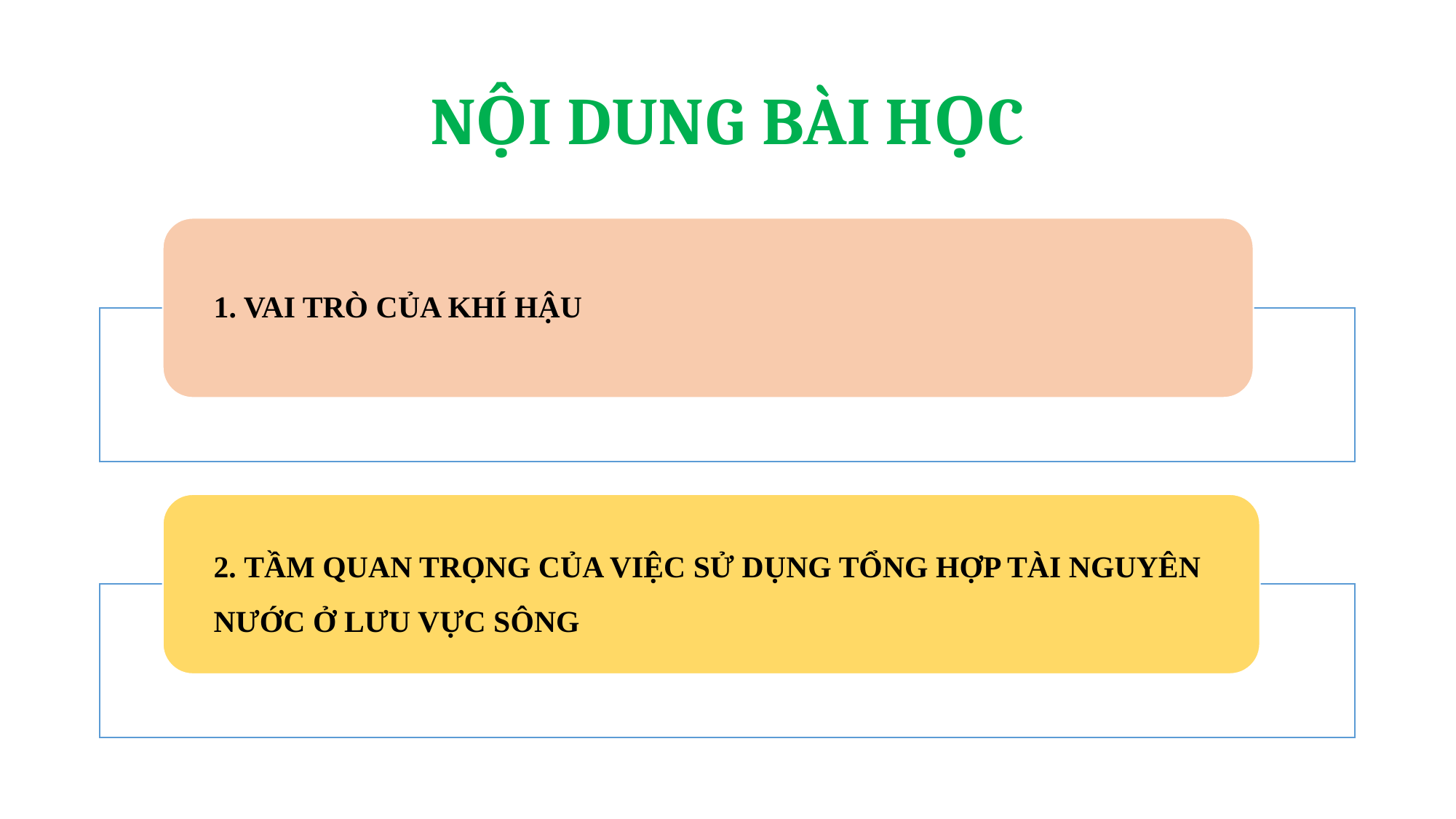

# NỘI DUNG BÀI HỌC
1. VAI TRÒ CỦA KHÍ HẬU
2. TẦM QUAN TRỌNG CỦA VIỆC SỬ DỤNG TỔNG HỢP TÀI NGUYÊN NƯỚC Ở LƯU VỰC SÔNG